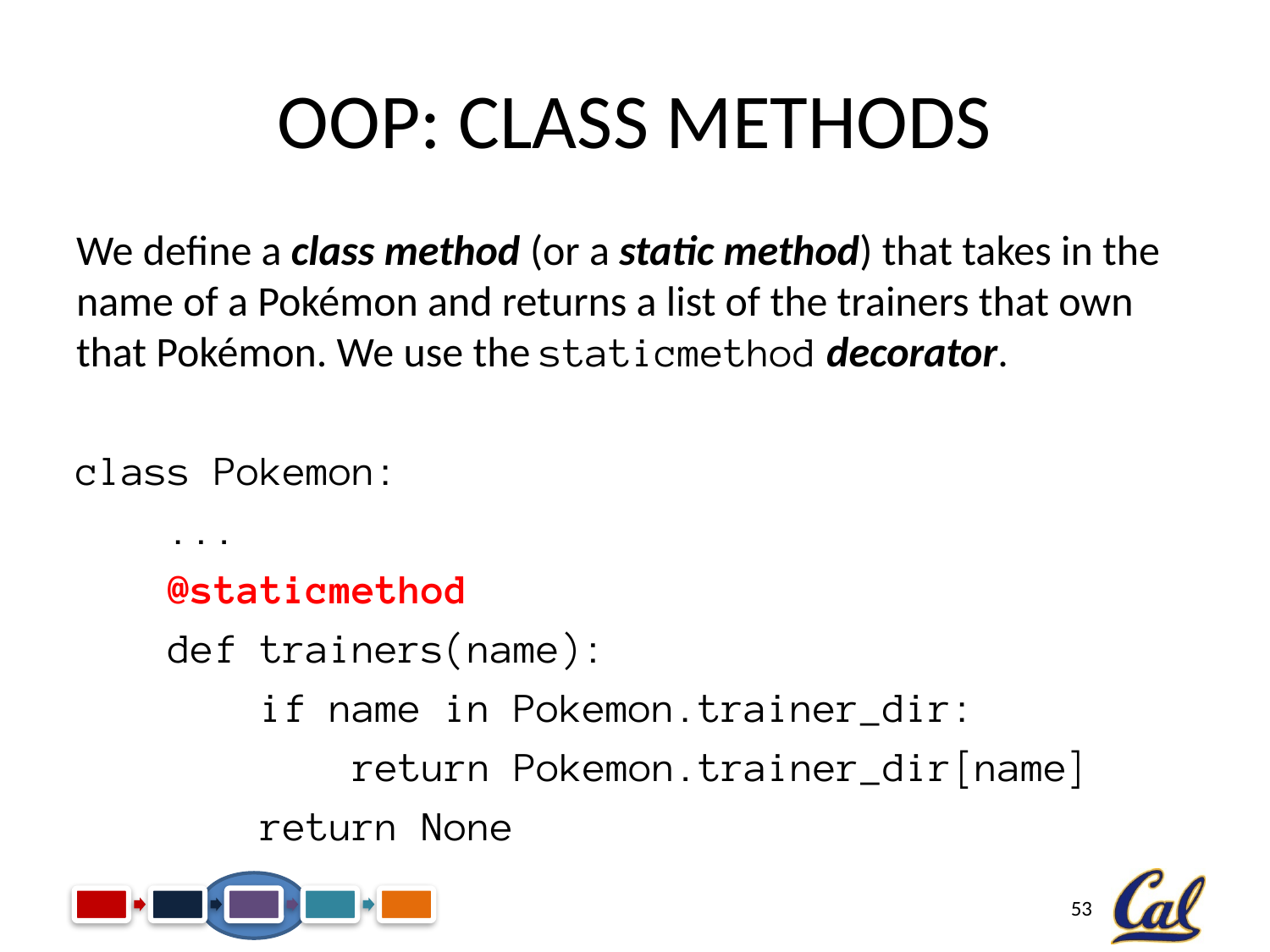

# OOP: Class Methods
We define a class method (or a static method) that takes in the name of a Pokémon and returns a list of the trainers that own that Pokémon. We use the staticmethod decorator.

class Pokemon:
    ...
    @staticmethod
    def trainers(name):
        if name in Pokemon.trainer_dir:
            return Pokemon.trainer_dir[name]
        return None